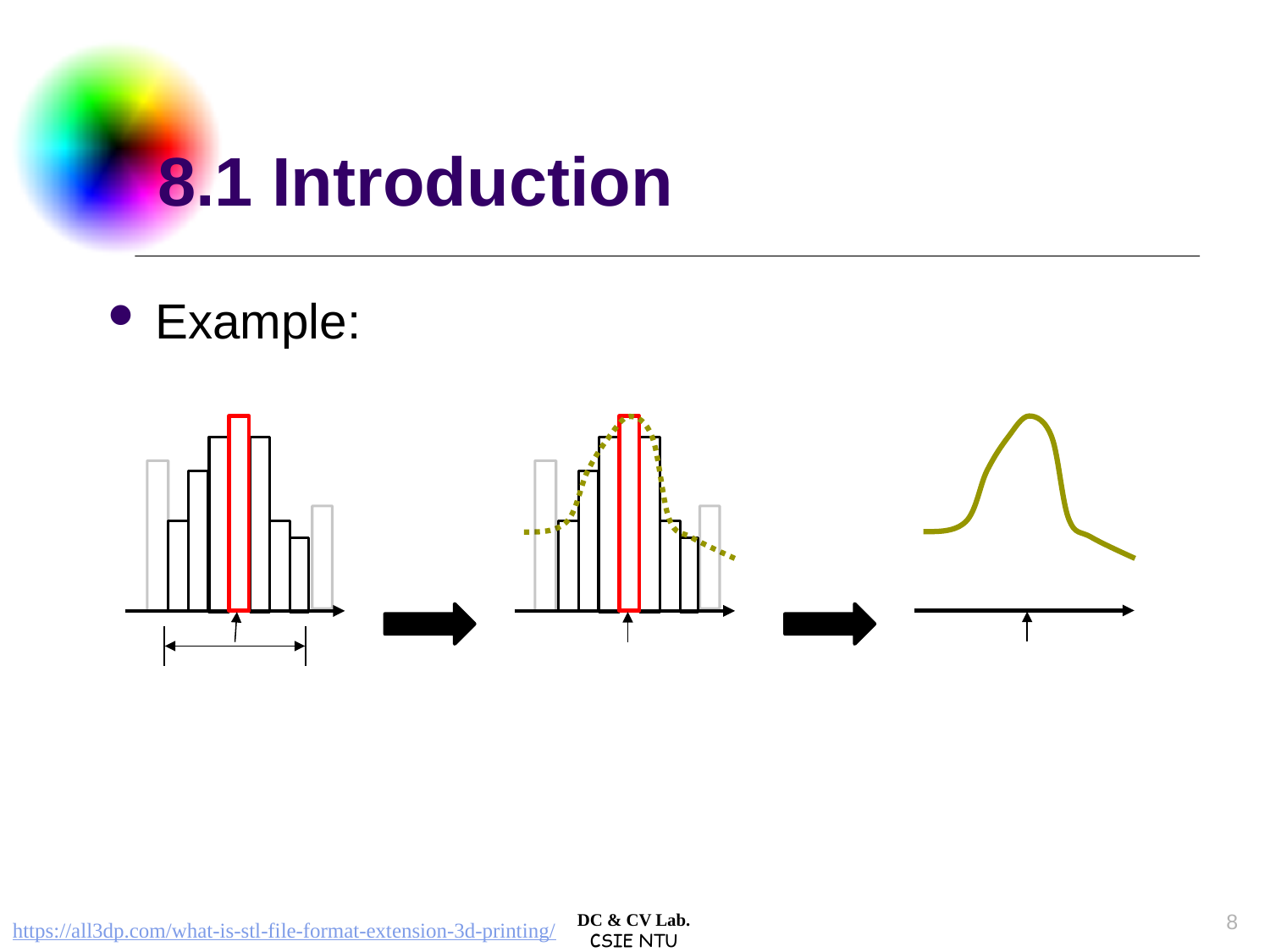

# 8.1 Introduction
Example:

8
DC & CV Lab.
CSIE NTU
https://all3dp.com/what-is-stl-file-format-extension-3d-printing/